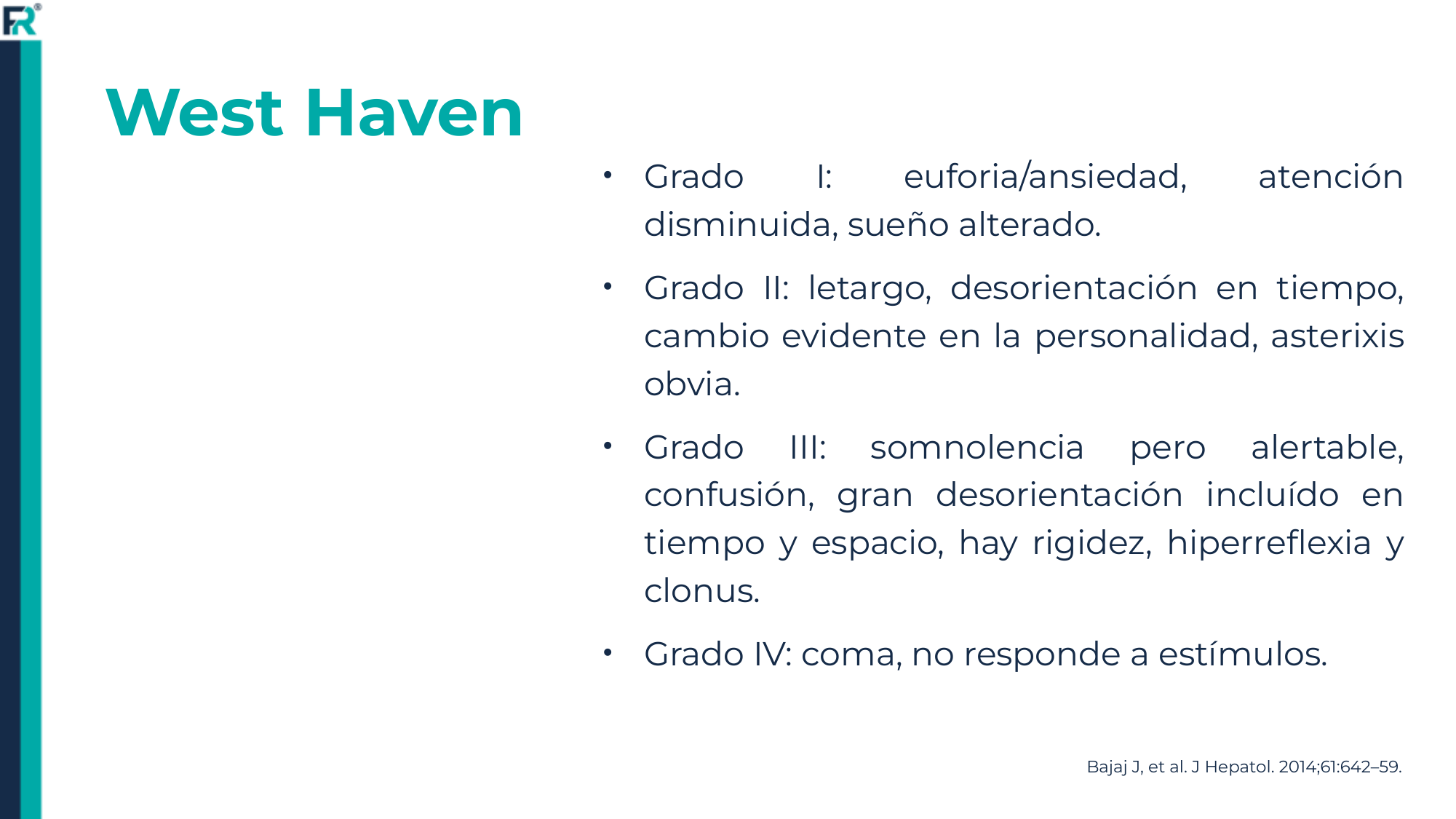

West Haven
Grado I: euforia/ansiedad, atención disminuida, sueño alterado.
Grado II: letargo, desorientación en tiempo, cambio evidente en la personalidad, asterixis obvia.
Grado III: somnolencia pero alertable, confusión, gran desorientación incluído en tiempo y espacio, hay rigidez, hiperreflexia y clonus.
Grado IV: coma, no responde a estímulos.

Bajaj J, et al. J Hepatol. 2014;61:642–59.